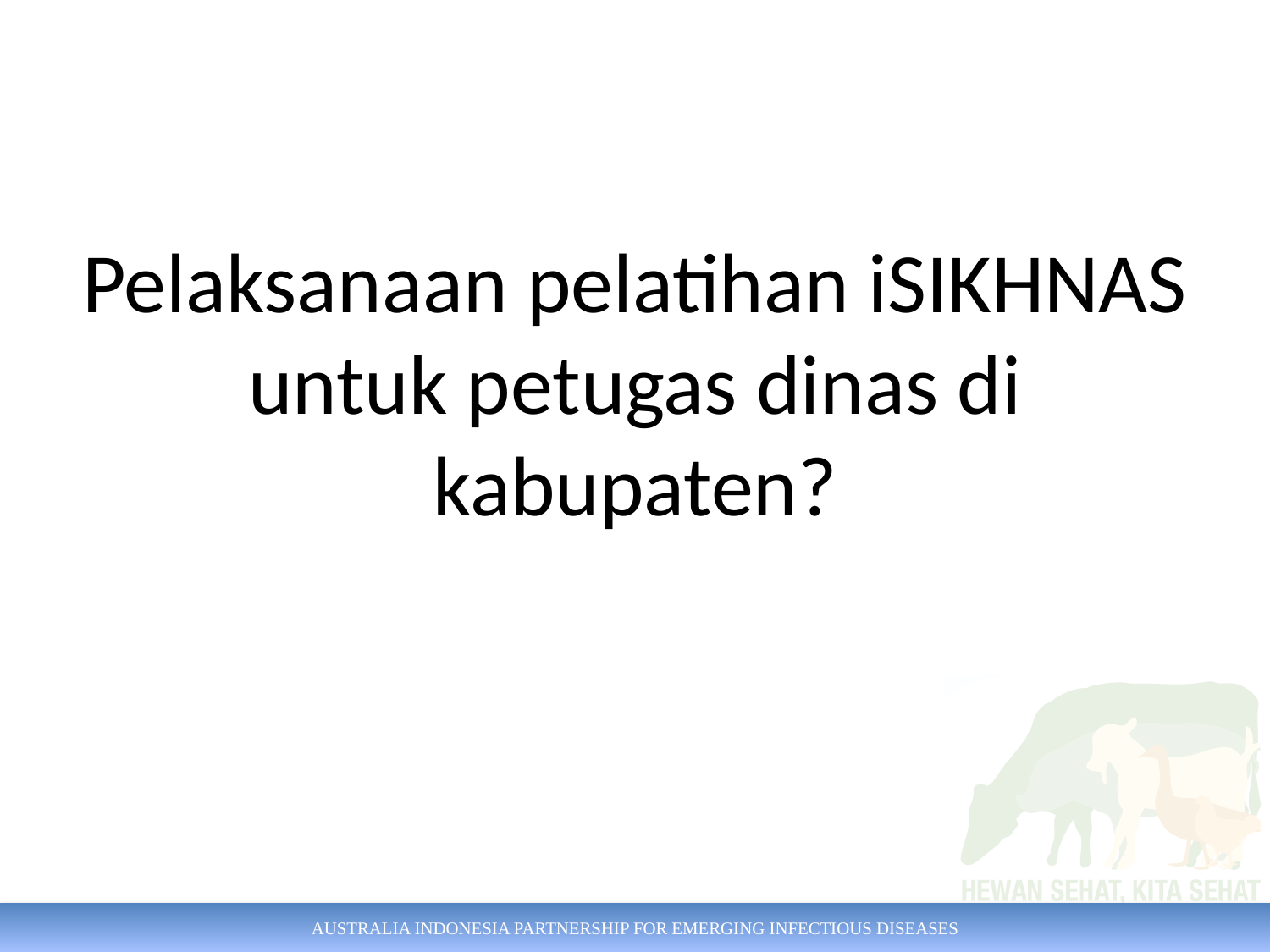

#
Pelaksanaan pelatihan iSIKHNAS untuk petugas dinas di kabupaten?